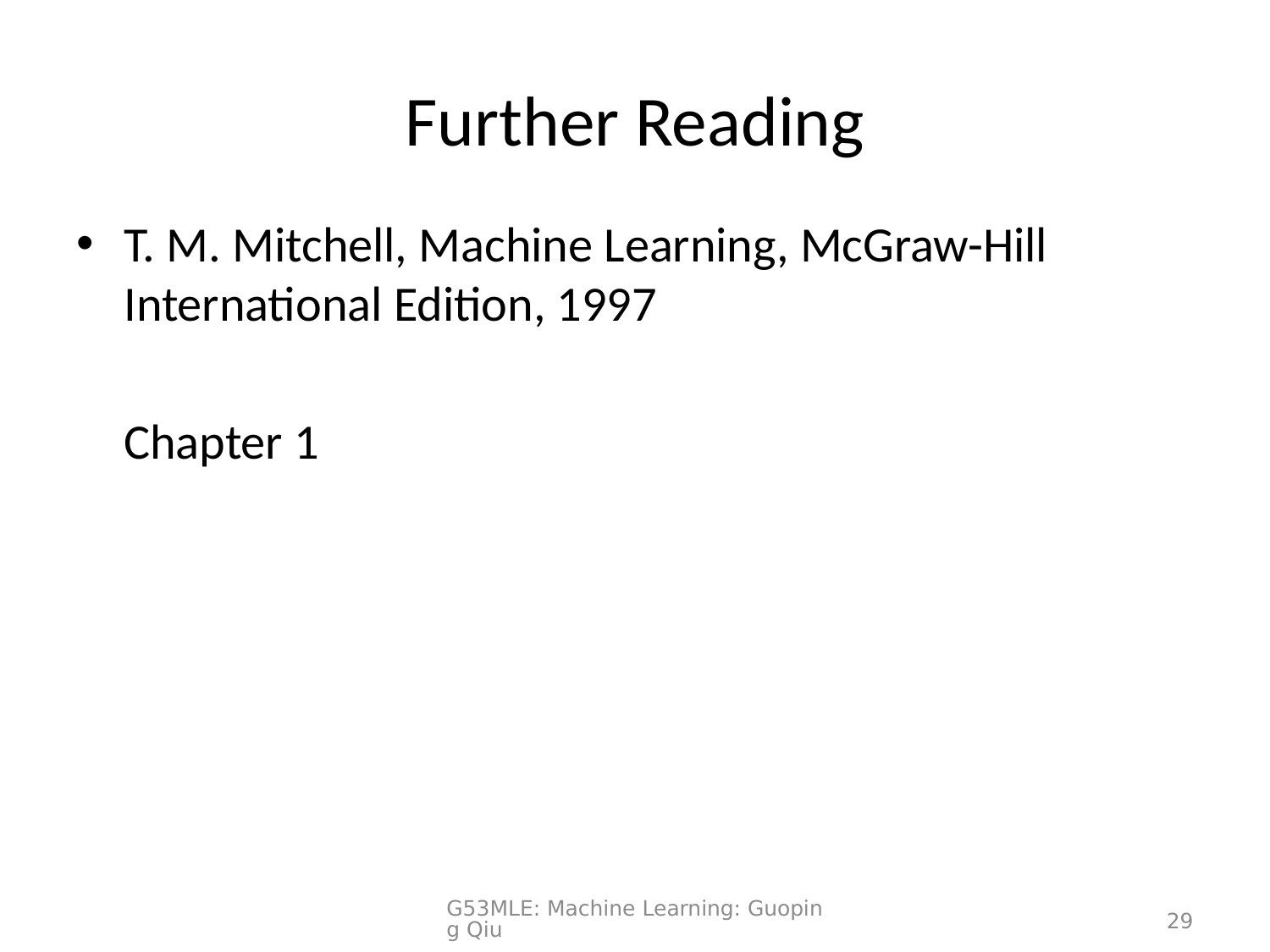

# Further Reading
T. M. Mitchell, Machine Learning, McGraw-Hill International Edition, 1997

	Chapter 1

G53MLE: Machine Learning: Guoping Qiu

29